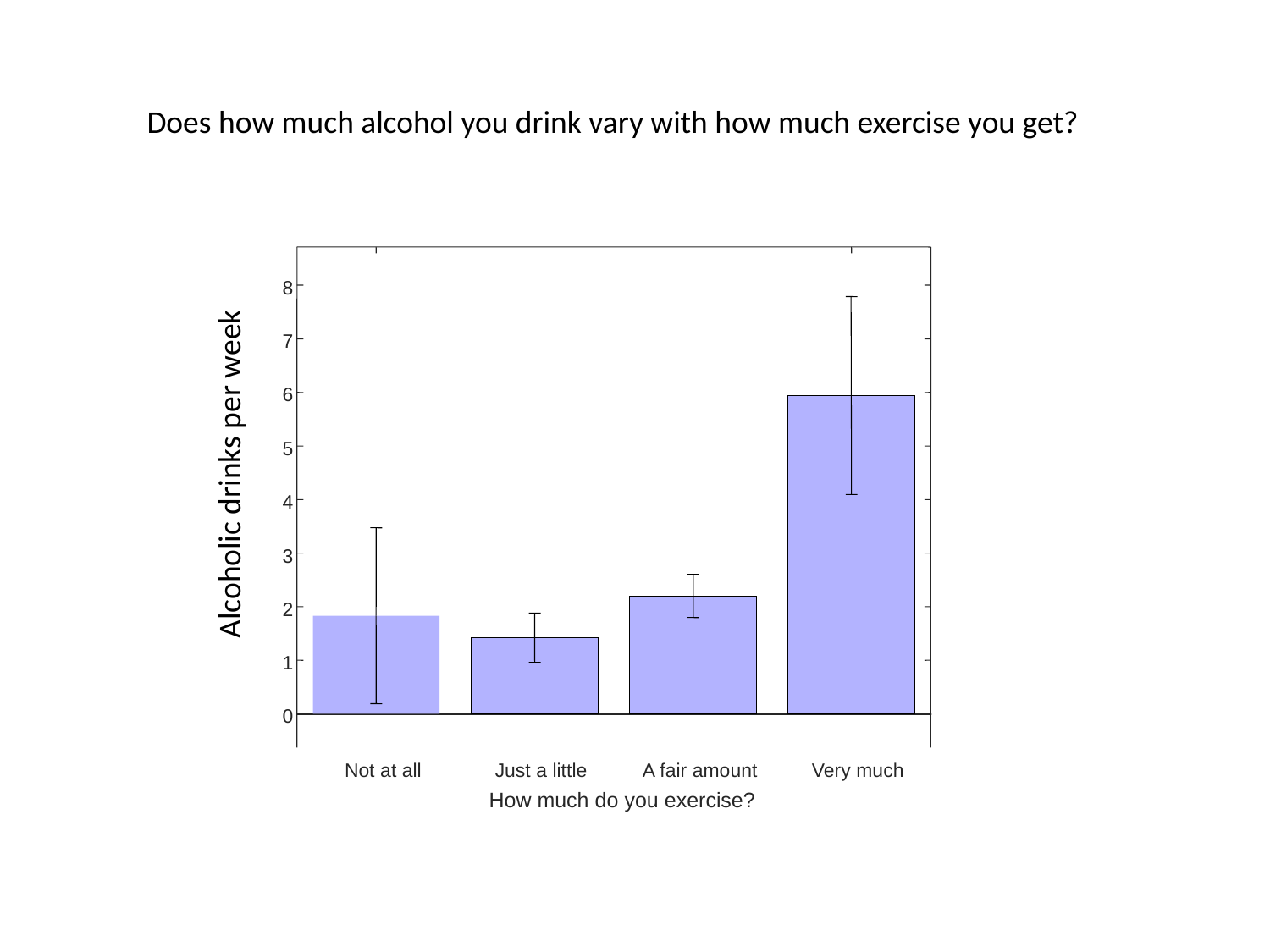

Does how much alcohol you drink vary with how much exercise you get?

8

7

6

5

Alcoholic drinks per week
4

3

2

1

0

 Not at all
 Just a little
 A fair amount
 Very much
How much do you exercise?